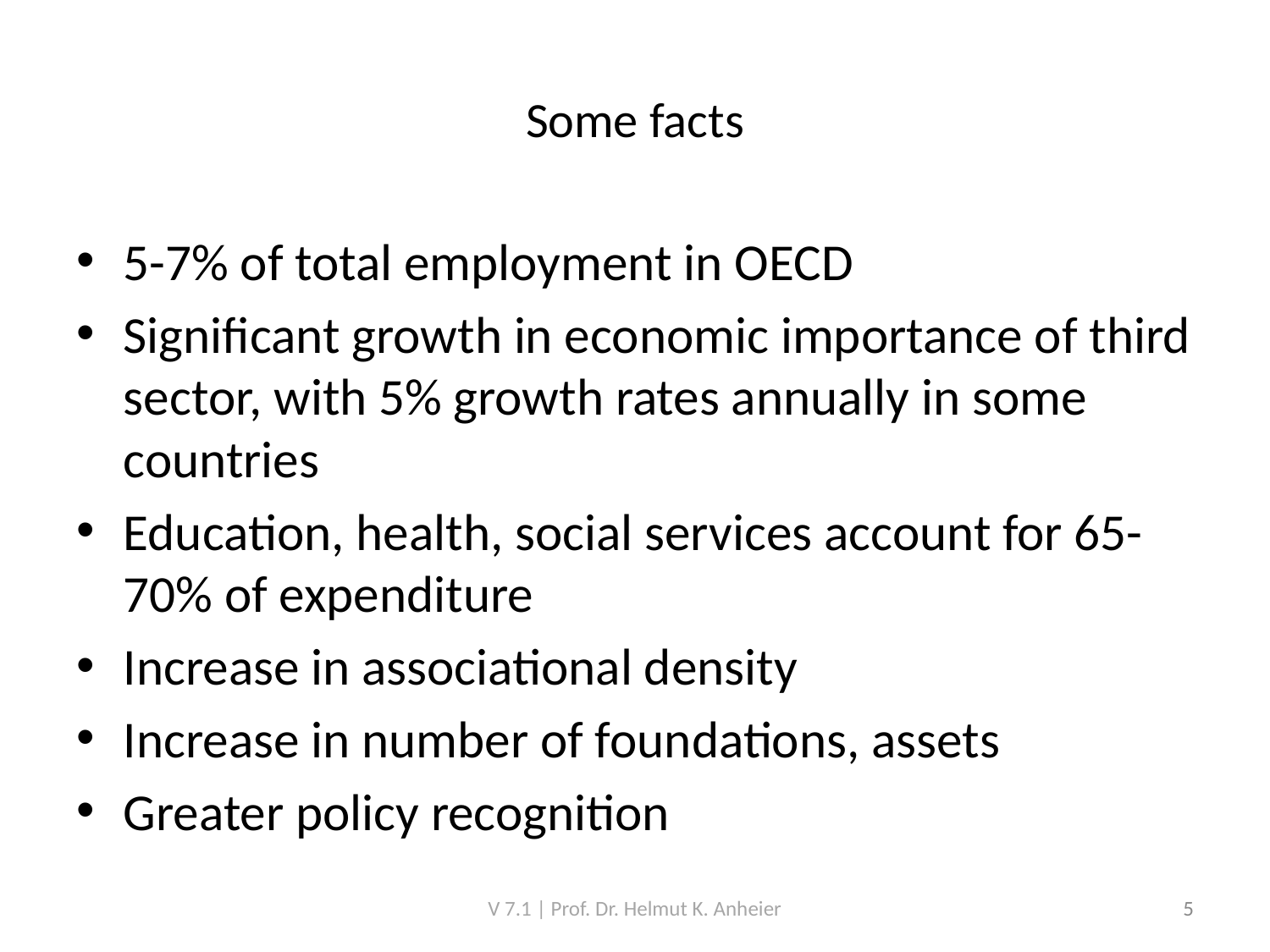

# Some facts
5-7% of total employment in OECD
Significant growth in economic importance of third sector, with 5% growth rates annually in some countries
Education, health, social services account for 65-70% of expenditure
Increase in associational density
Increase in number of foundations, assets
Greater policy recognition

V 7.1 | Prof. Dr. Helmut K. Anheier
5